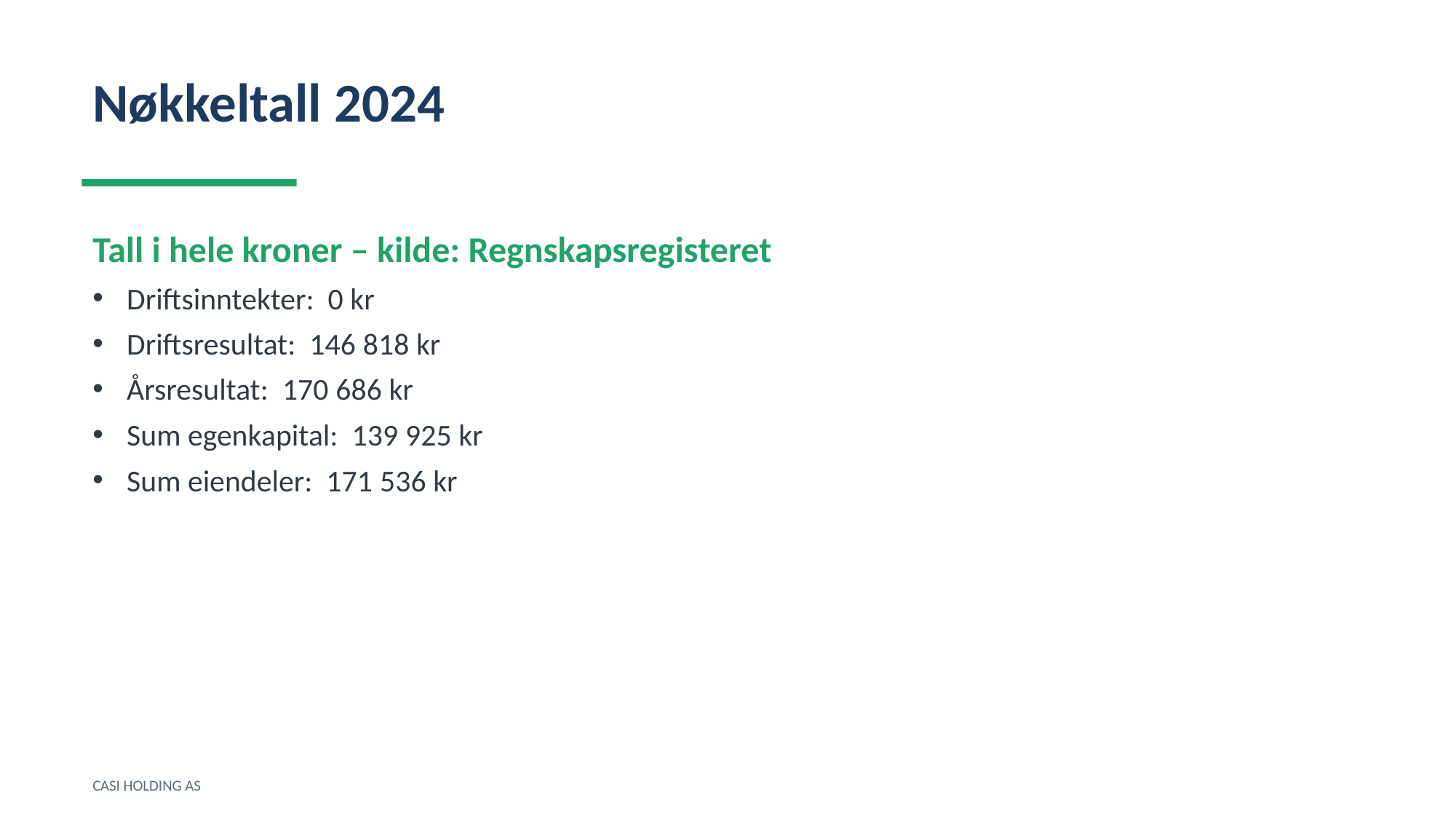

Nøkkeltall 2024

Tall i hele kroner – kilde: Regnskapsregisteret
Driftsinntekter:  0 kr
Driftsresultat:  146 818 kr
Årsresultat:  170 686 kr
Sum egenkapital:  139 925 kr
Sum eiendeler:  171 536 kr
CASI HOLDING AS